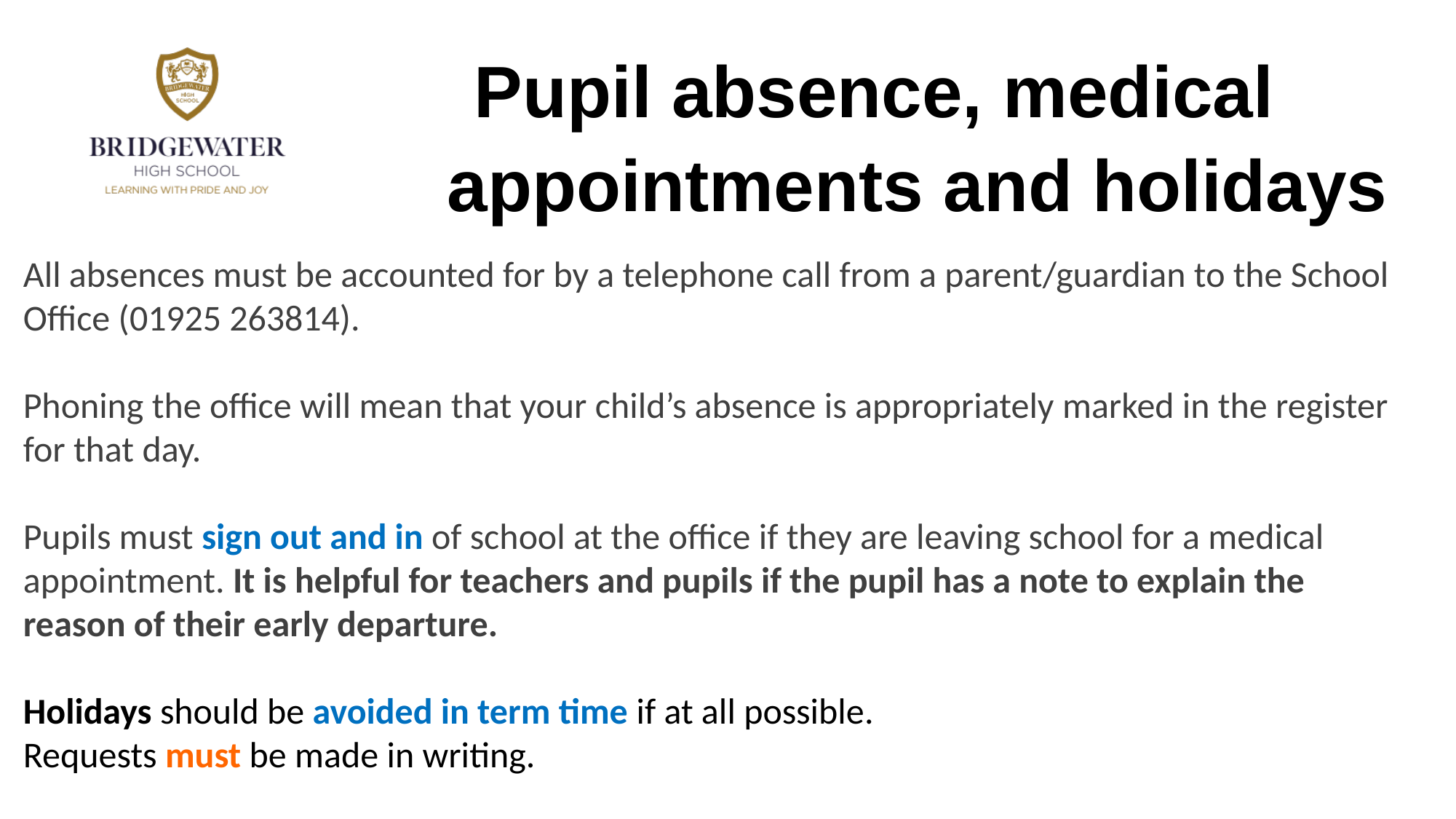

Pupil absence, medical appointments and holidays
All absences must be accounted for by a telephone call from a parent/guardian to the School Office (01925 263814).

Phoning the office will mean that your child’s absence is appropriately marked in the register for that day.

Pupils must sign out and in of school at the office if they are leaving school for a medical appointment. It is helpful for teachers and pupils if the pupil has a note to explain the reason of their early departure.

Holidays should be avoided in term time if at all possible.
Requests must be made in writing.